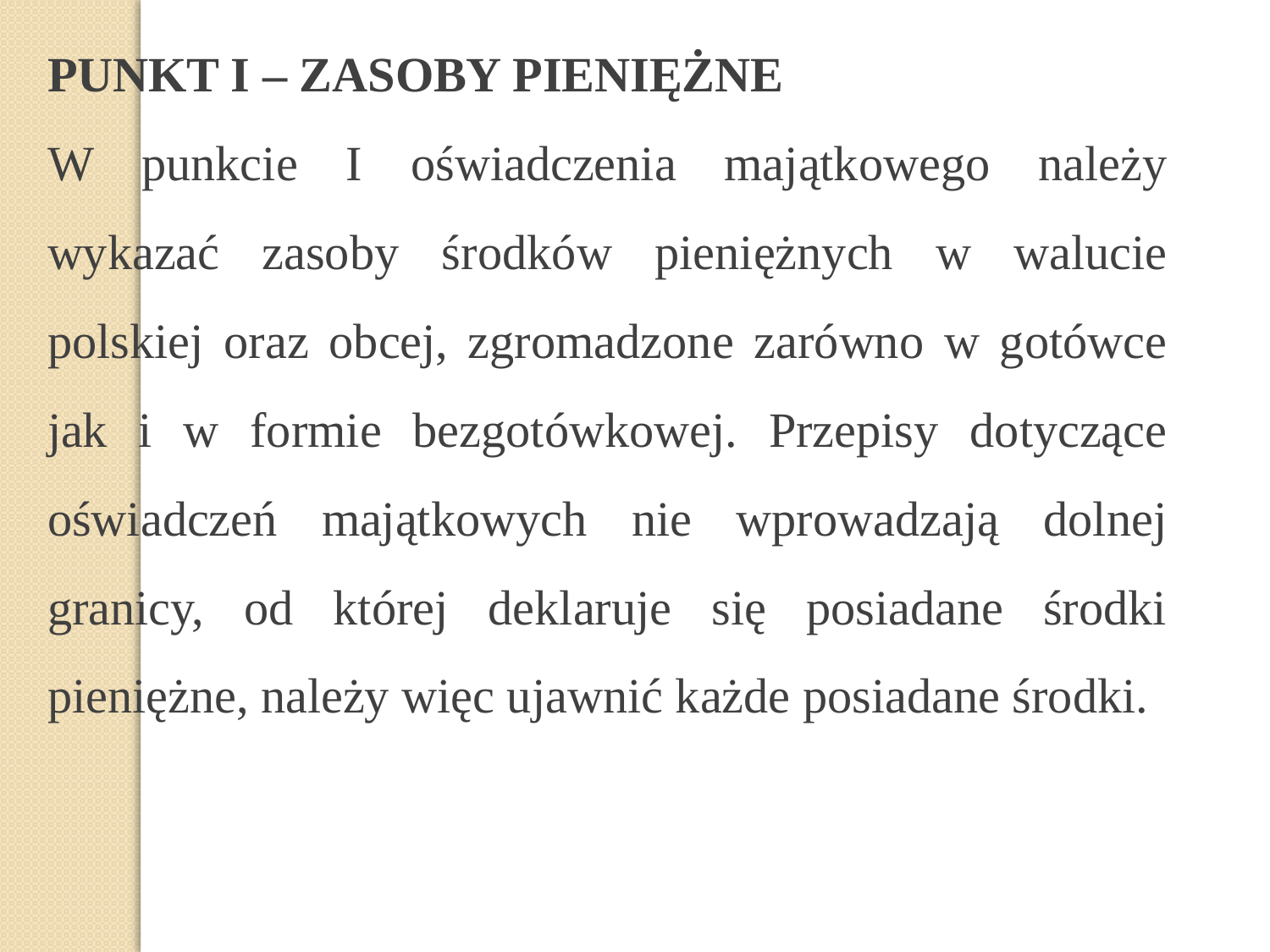

PUNKT I – ZASOBY PIENIĘŻNE
W punkcie I oświadczenia majątkowego należy wykazać zasoby środków pieniężnych w walucie polskiej oraz obcej, zgromadzone zarówno w gotówce jak i w formie bezgotówkowej. Przepisy dotyczące oświadczeń majątkowych nie wprowadzają dolnej granicy, od której deklaruje się posiadane środki pieniężne, należy więc ujawnić każde posiadane środki.